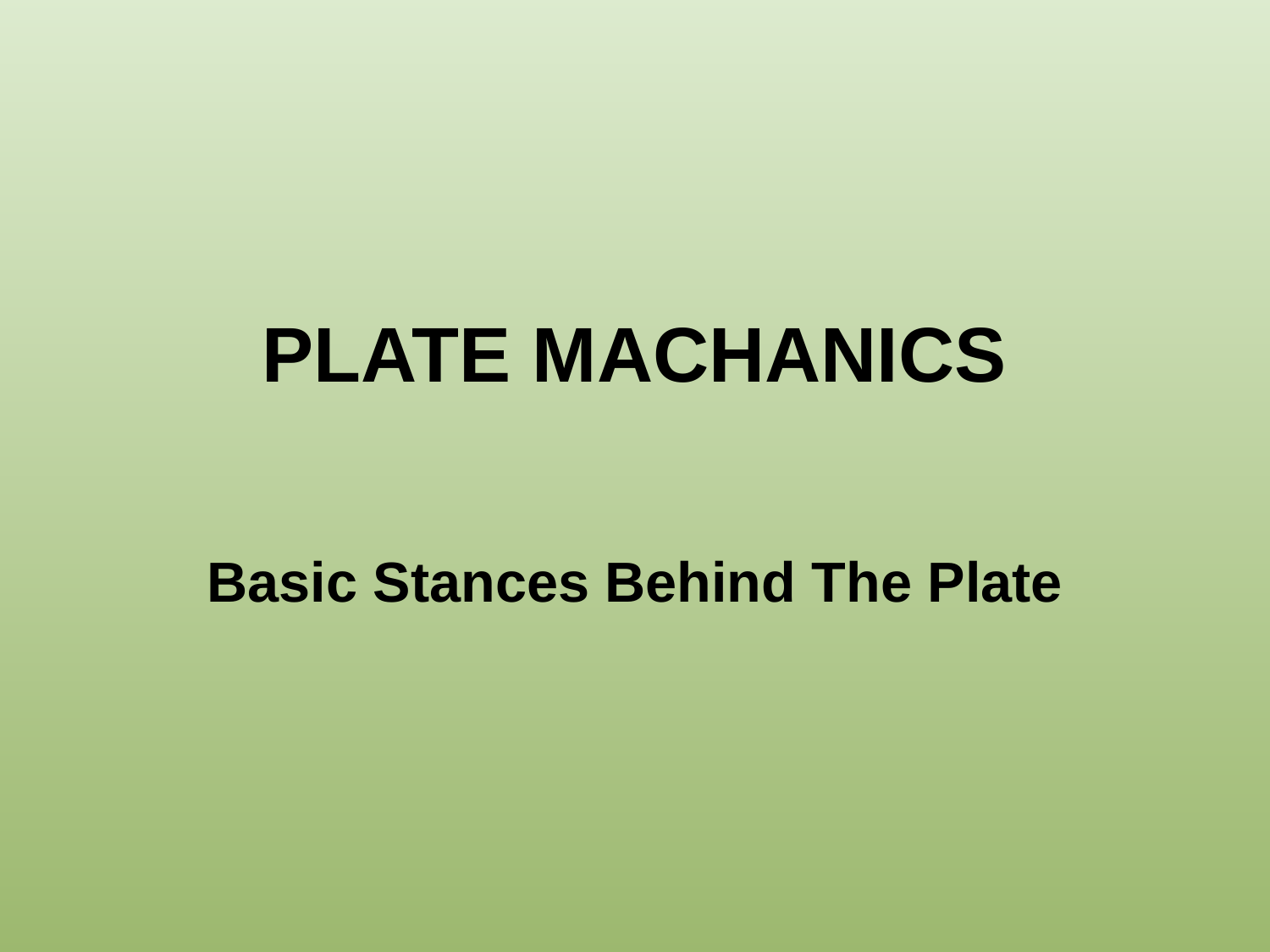

# PLATE MACHANICS
Basic Stances Behind The Plate